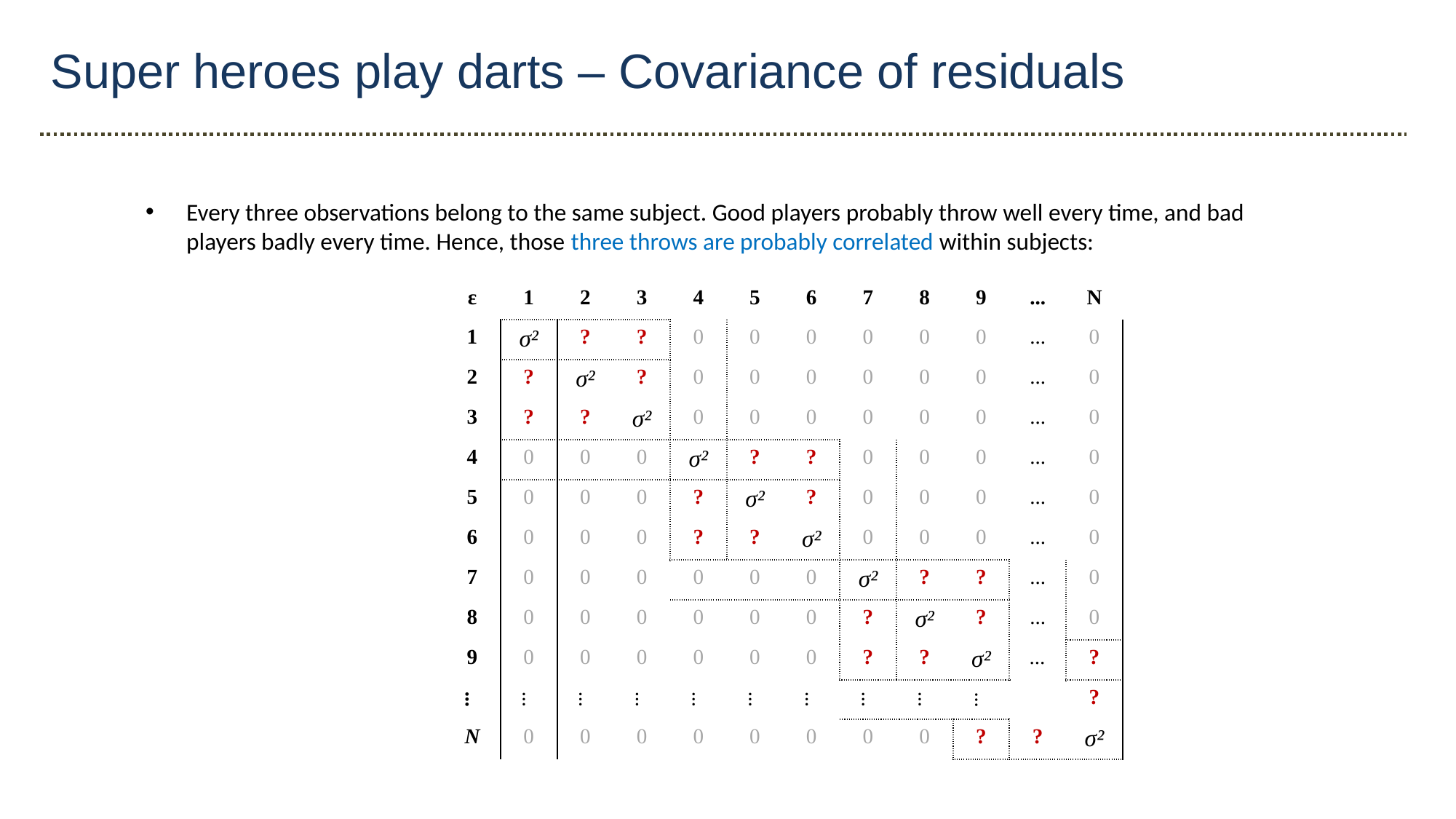

Super heroes play darts – Covariance of residuals
Every three observations belong to the same subject. Good players probably throw well every time, and bad players badly every time. Hence, those three throws are probably correlated within subjects:
| ε | 1 | 2 | 3 | 4 | 5 | 6 | 7 | 8 | 9 | ... | N |
| --- | --- | --- | --- | --- | --- | --- | --- | --- | --- | --- | --- |
| 1 | σ² | ? | ? | 0 | 0 | 0 | 0 | 0 | 0 | ... | 0 |
| 2 | ? | σ² | ? | 0 | 0 | 0 | 0 | 0 | 0 | ... | 0 |
| 3 | ? | ? | σ² | 0 | 0 | 0 | 0 | 0 | 0 | ... | 0 |
| 4 | 0 | 0 | 0 | σ² | ? | ? | 0 | 0 | 0 | ... | 0 |
| 5 | 0 | 0 | 0 | ? | σ² | ? | 0 | 0 | 0 | ... | 0 |
| 6 | 0 | 0 | 0 | ? | ? | σ² | 0 | 0 | 0 | ... | 0 |
| 7 | 0 | 0 | 0 | 0 | 0 | 0 | σ² | ? | ? | ... | 0 |
| 8 | 0 | 0 | 0 | 0 | 0 | 0 | ? | σ² | ? | ... | 0 |
| 9 | 0 | 0 | 0 | 0 | 0 | 0 | ? | ? | σ² | ... | ? |
| ... | ... | ... | ... | ... | ... | ... | ... | ... | ... |  | ? |
| N | 0 | 0 | 0 | 0 | 0 | 0 | 0 | 0 | ? | ? | σ² |